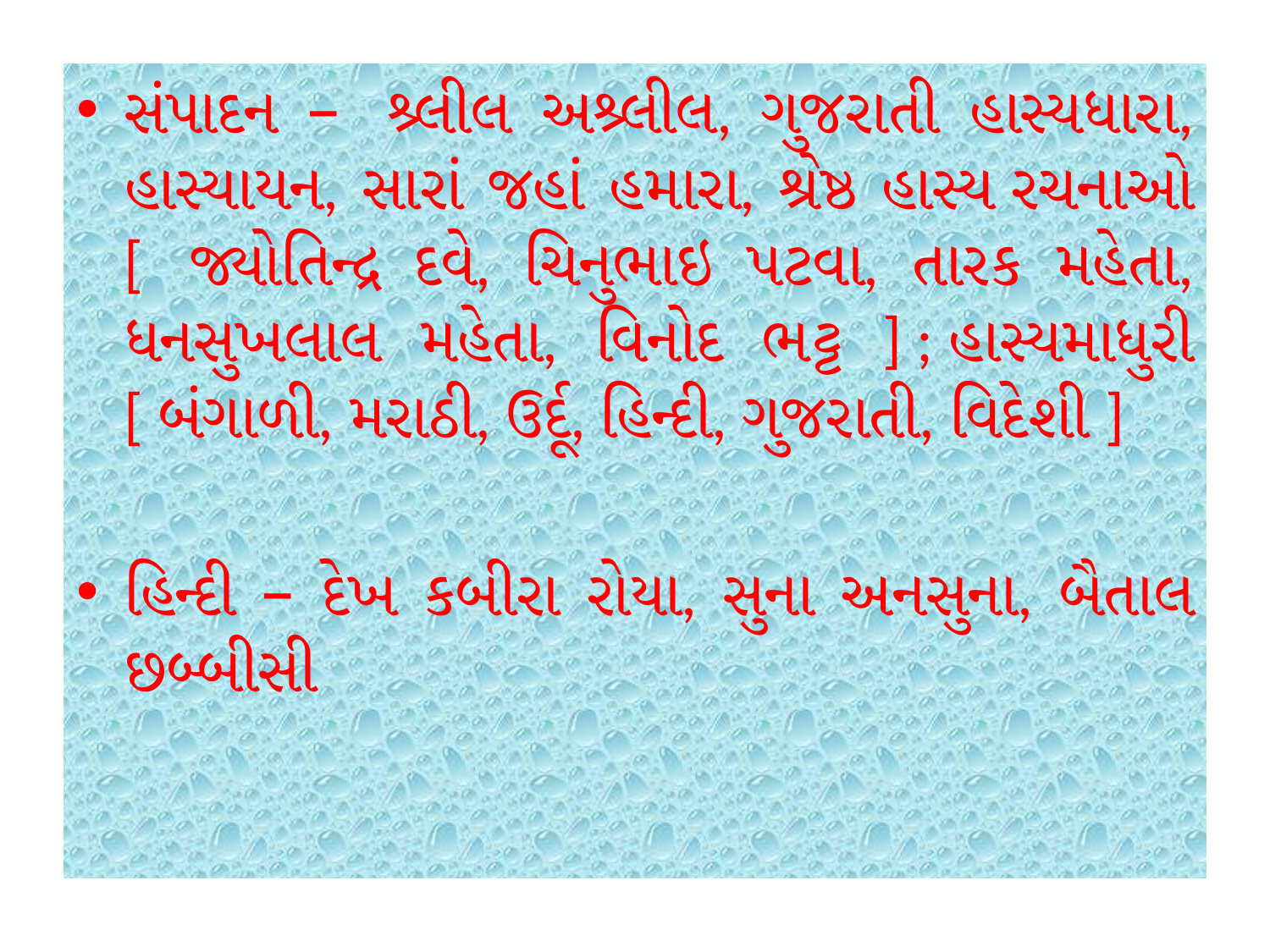

સંપાદન –  શ્ર્લીલ અશ્ર્લીલ, ગુજરાતી હાસ્યધારા, હાસ્યાયન, સારાં જહાં હમારા, શ્રેષ્ઠ હાસ્ય રચનાઓ [  જ્યોતિન્દ્ર દવે, ચિનુભાઇ પટવા, તારક મહેતા, ધનસુખલાલ મહેતા, વિનોદ ભટ્ટ ] ; હાસ્યમાધુરી [ બંગાળી, મરાઠી, ઉર્દૂ, હિન્દી, ગુજરાતી, વિદેશી ]

હિન્દી – દેખ કબીરા રોયા, સુના અનસુના, બૈતાલ છબ્બીસી